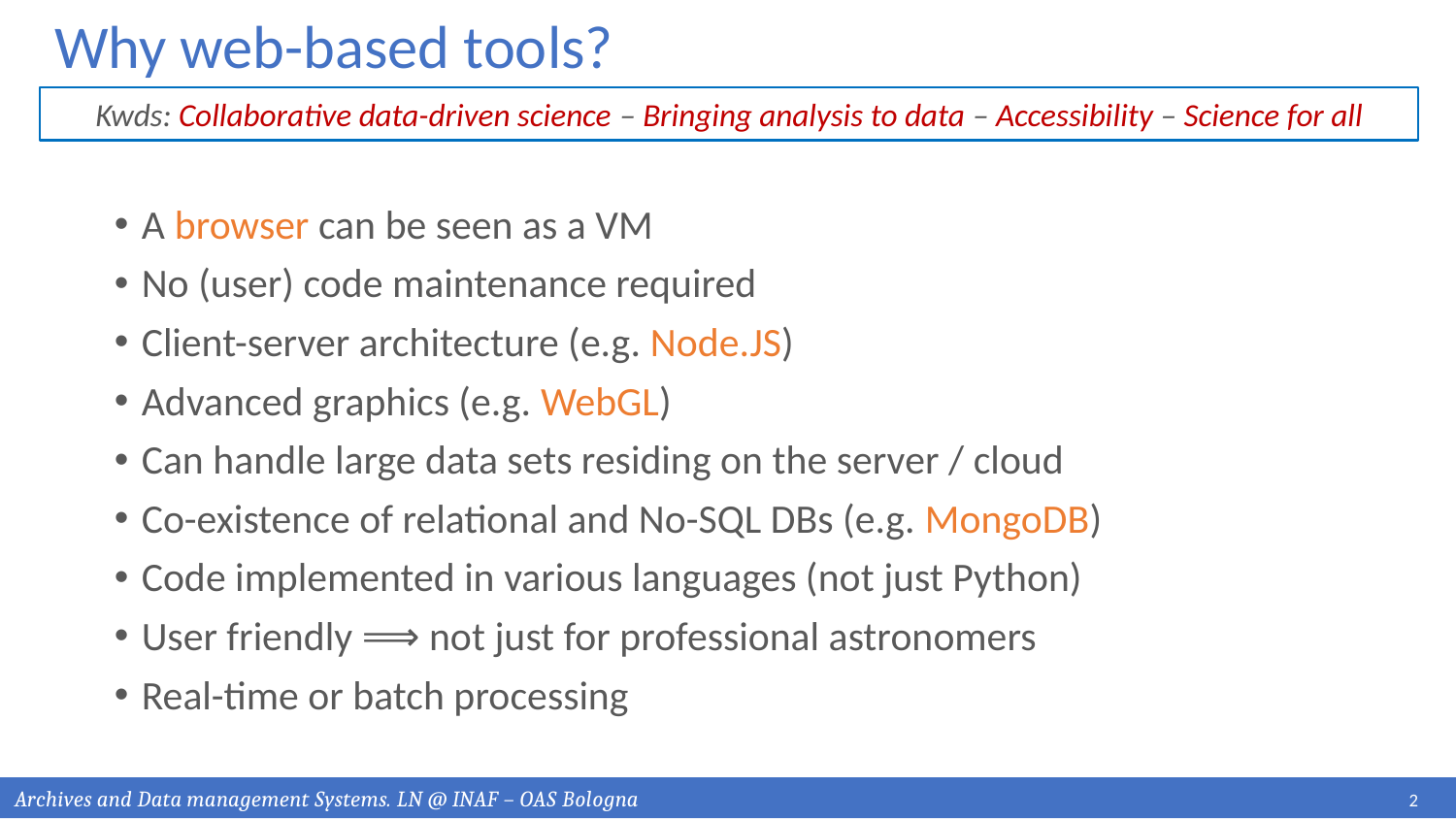

Why web-based tools?
Kwds: Collaborative data-driven science – Bringing analysis to data – Accessibility – Science for all
A browser can be seen as a VM
No (user) code maintenance required
Client-server architecture (e.g. Node.JS)
Advanced graphics (e.g. WebGL)
Can handle large data sets residing on the server / cloud
Co-existence of relational and No-SQL DBs (e.g. MongoDB)
Code implemented in various languages (not just Python)
User friendly ⟹ not just for professional astronomers
Real-time or batch processing
Archives and Data management Systems. LN @ INAF – OAS Bologna
2